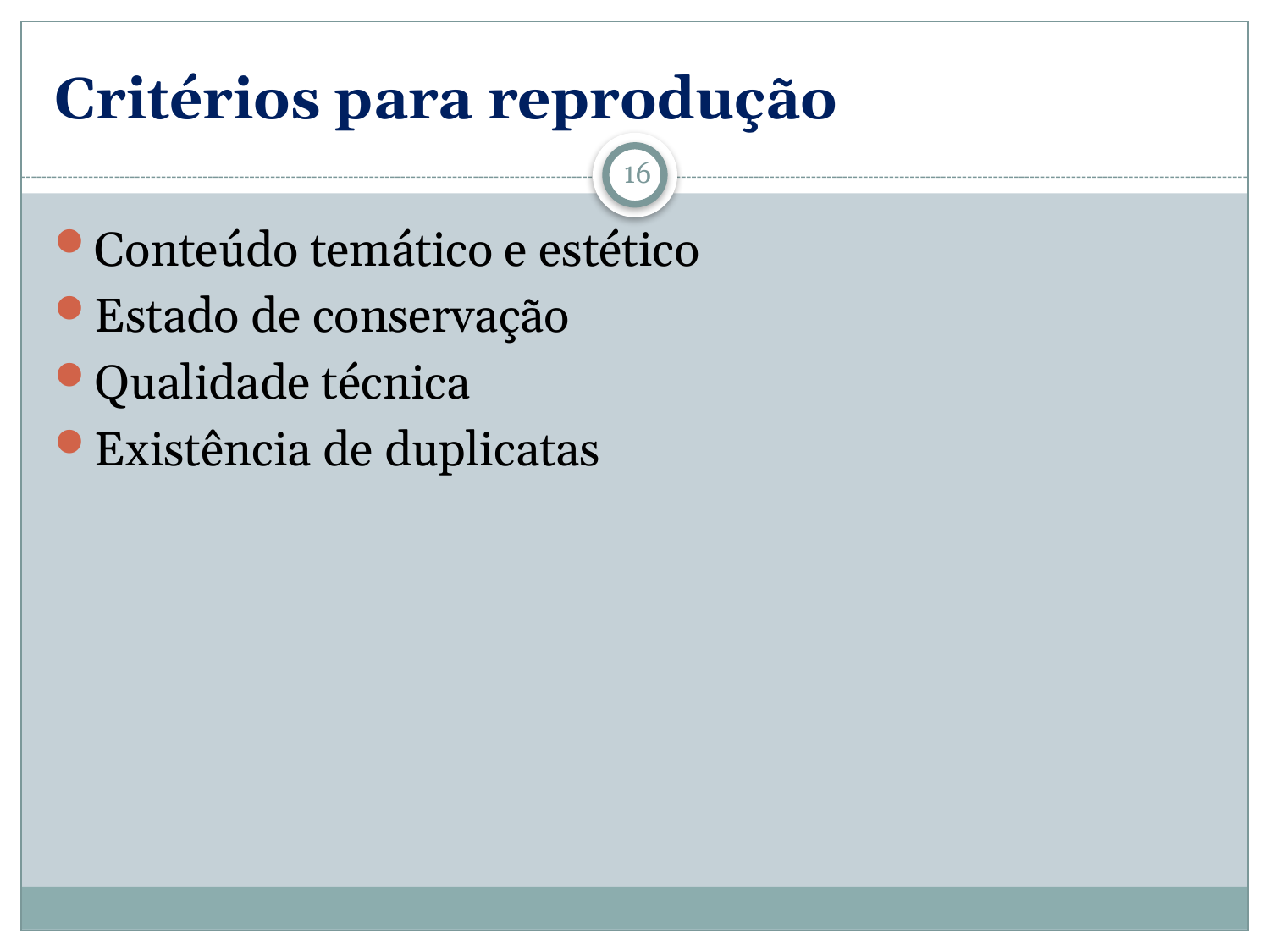

# Critérios para reprodução
16
Conteúdo temático e estético
Estado de conservação
Qualidade técnica
Existência de duplicatas